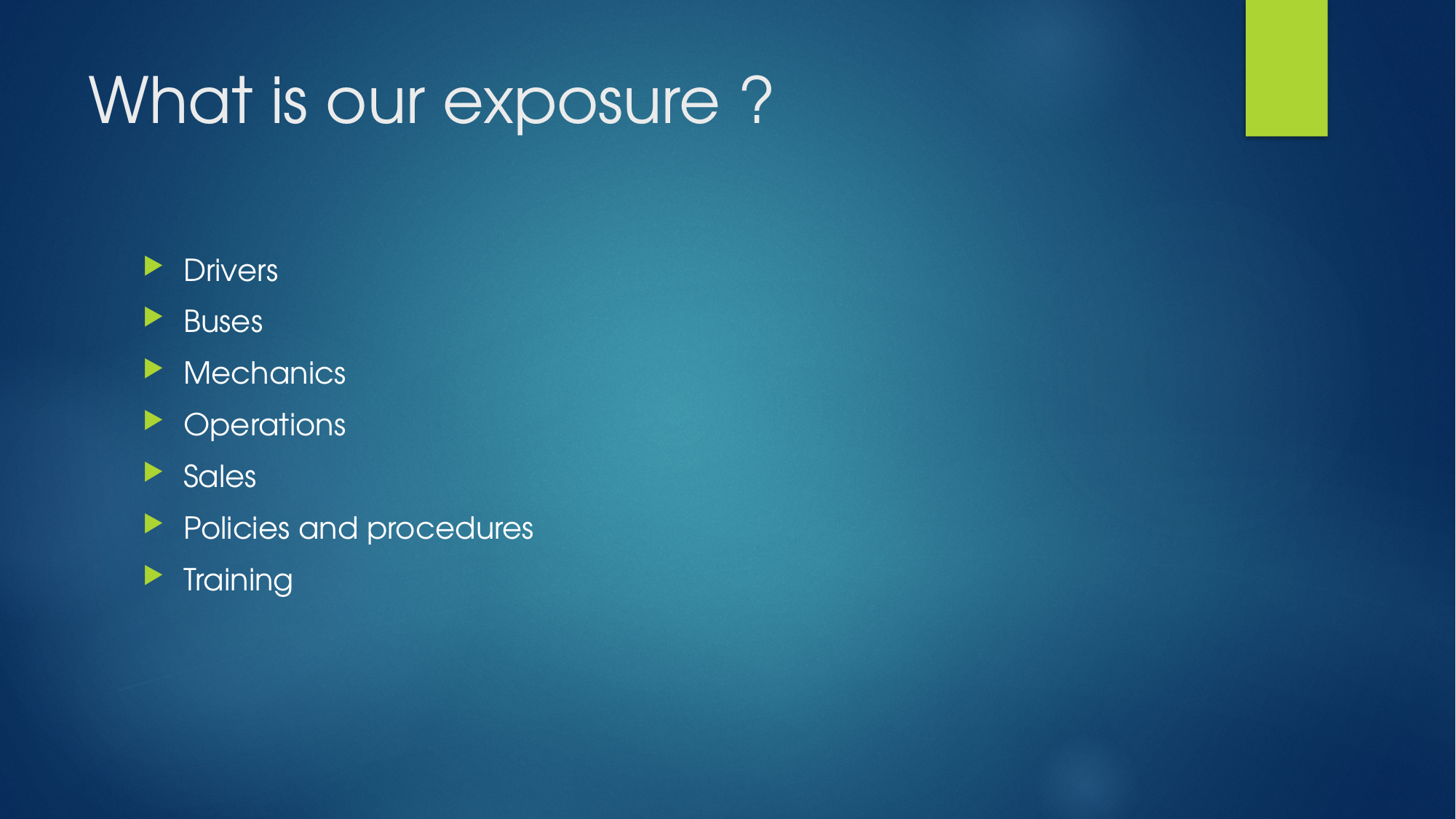

# What is our exposure ?
Drivers
Buses
Mechanics
Operations
Sales
Policies and procedures
Training